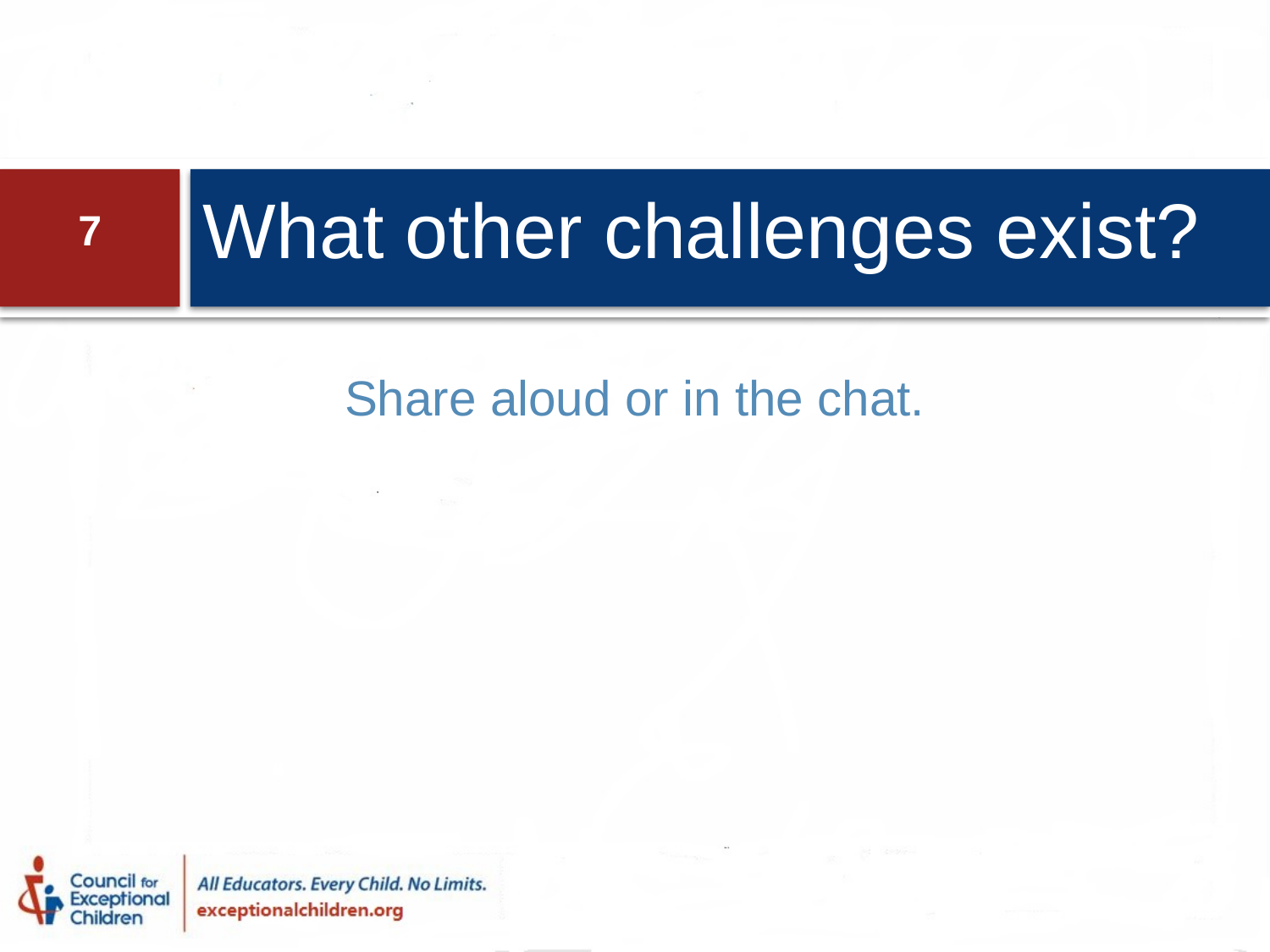

# What other challenges exist?
7
Share aloud or in the chat.